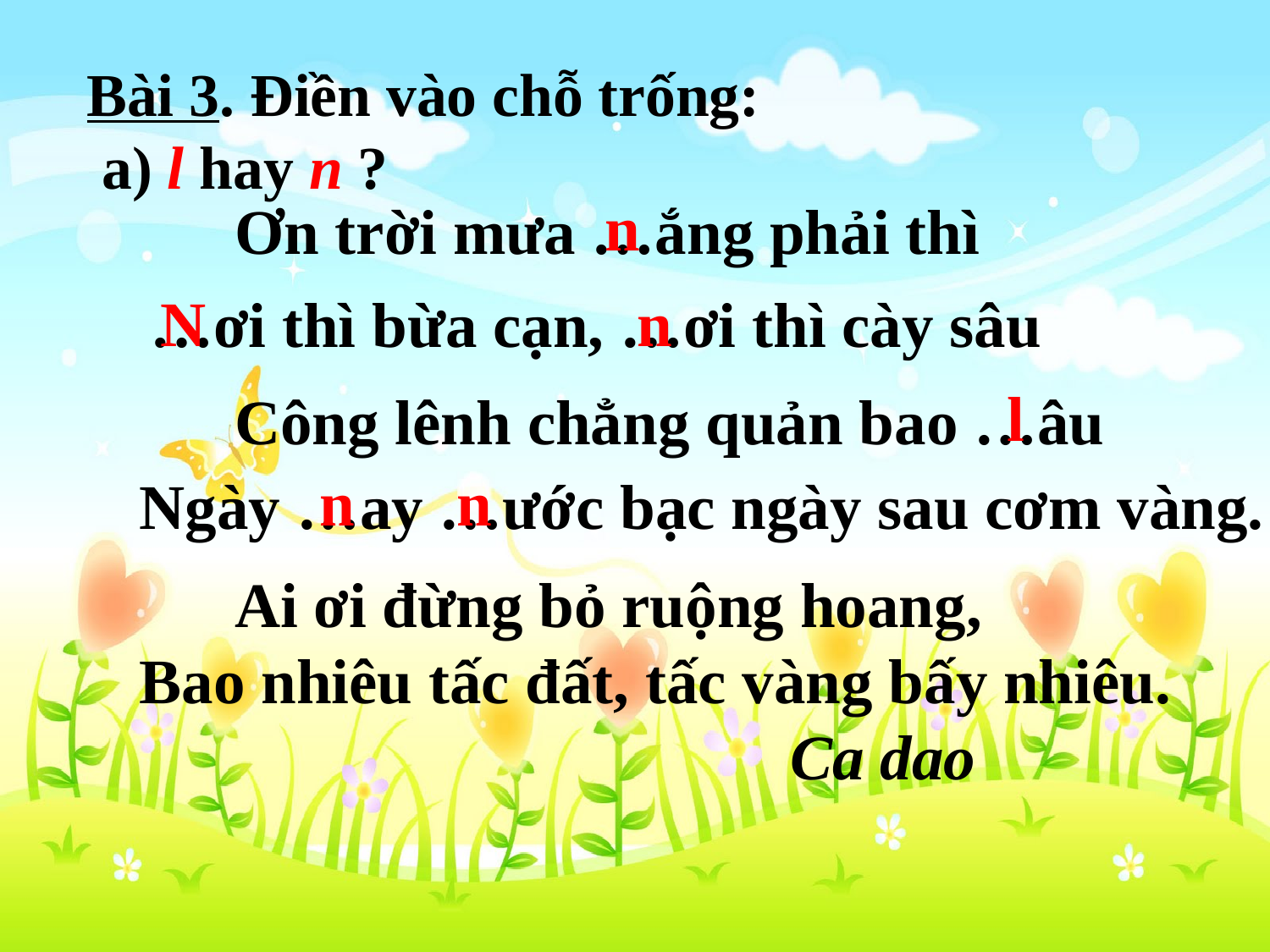

Bài 3. Điền vào chỗ trống:
 a) l hay n ?

n
Ơn trời mưa …ắng phải thì

N
n
…ơi thì bừa cạn, …ơi thì cày sâu
l
  Công lênh chẳng quản bao …âu

n
n
  Ngày …ay …ước bạc ngày sau cơm vàng.

	Ai ơi đừng bỏ ruộng hoang,
  Bao nhiêu tấc đất, tấc vàng bấy nhiêu.
                                           Ca dao